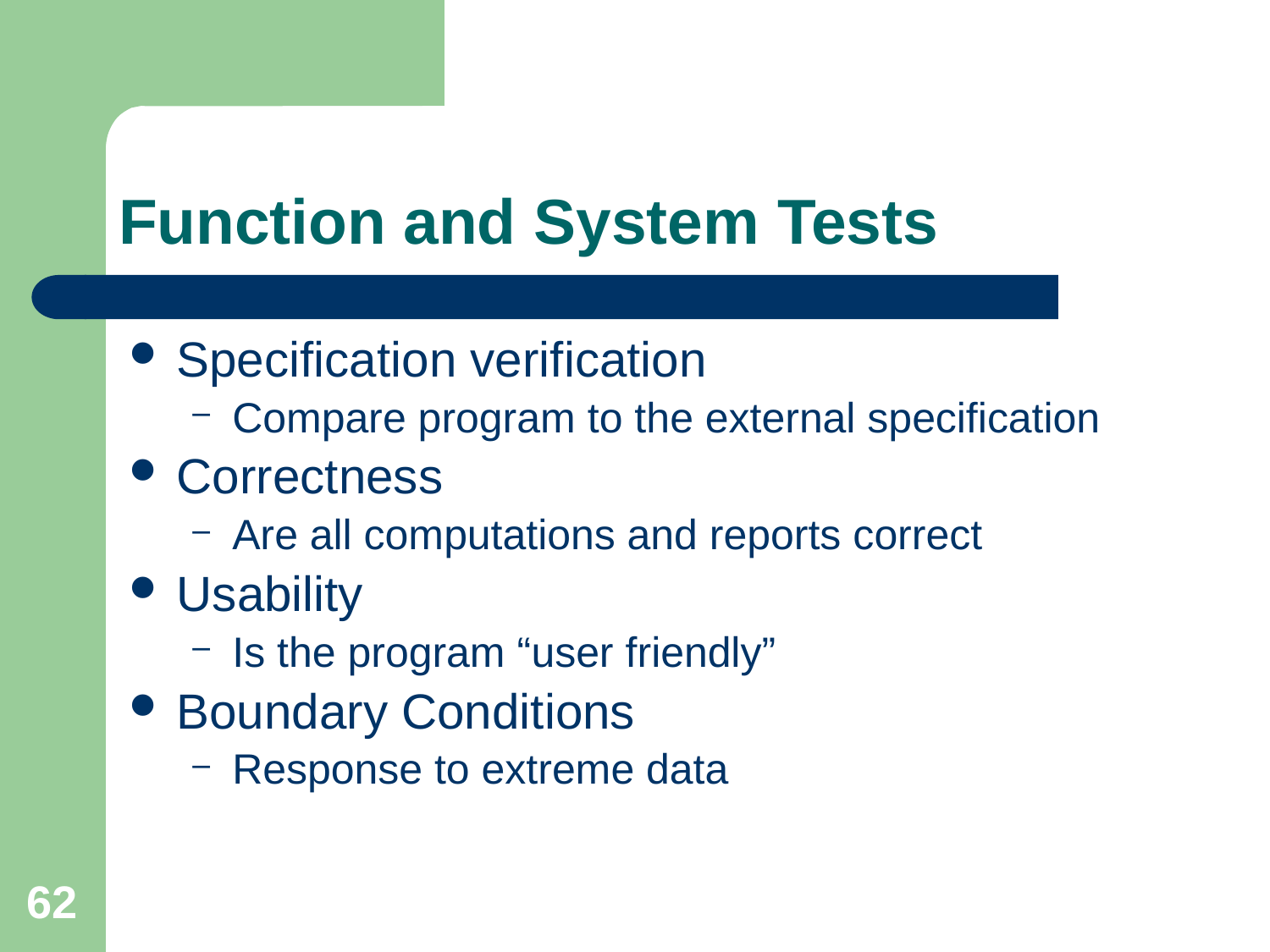

# Function and System Tests
Specification verification
Compare program to the external specification
Correctness
Are all computations and reports correct
Usability
Is the program “user friendly”
Boundary Conditions
Response to extreme data

62